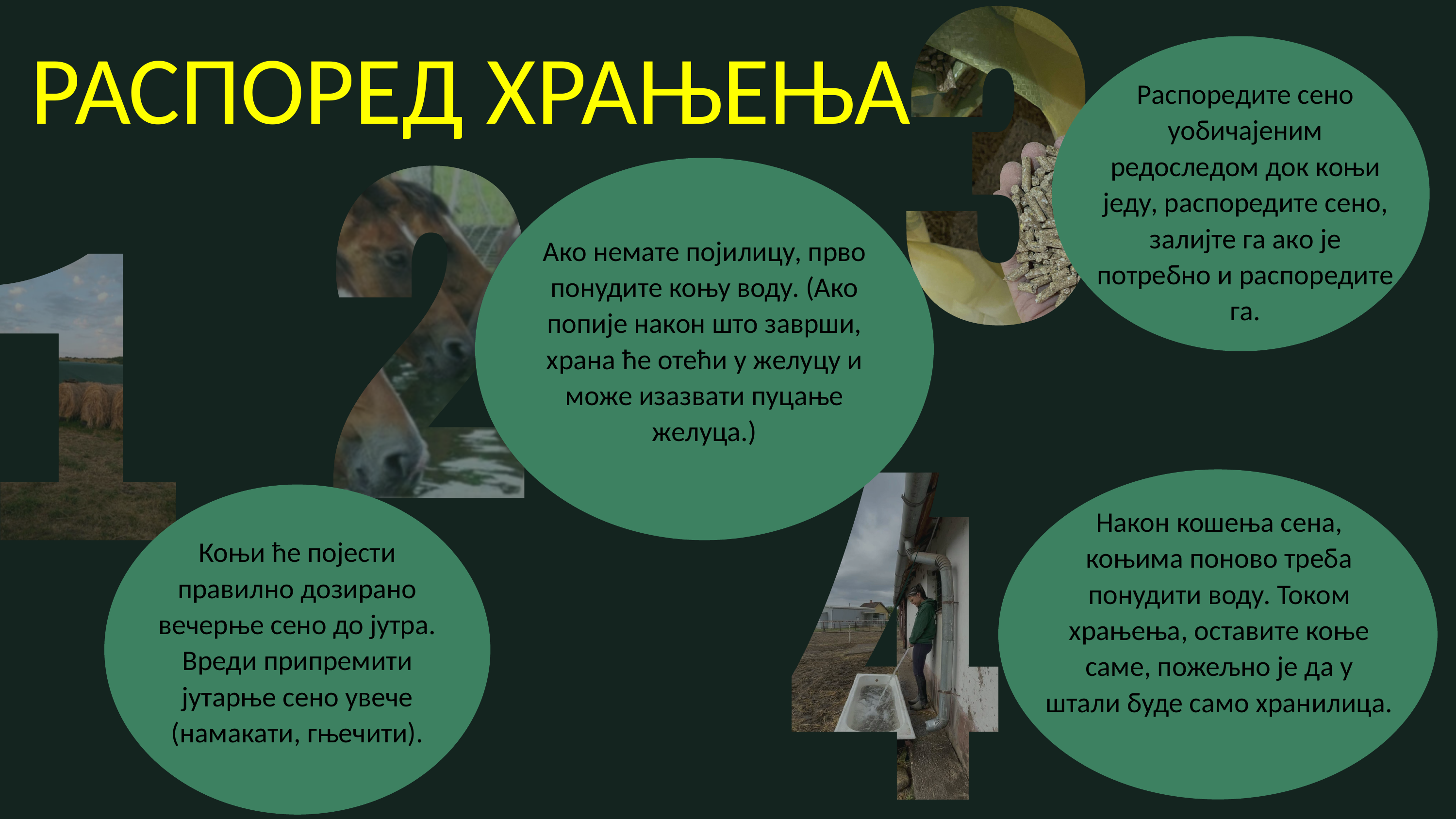

РАСПОРЕД ХРАЊЕЊА

Распоредите сено уобичајеним редоследом док коњи једу, распоредите сено, залијте га ако је потребно и распоредите га.

Ако немате појилицу, прво понудите коњу воду. (Ако попије након што заврши, храна ће отећи у желуцу и може изазвати пуцање желуца.)

Након кошења сена, коњима поново треба понудити воду. Током храњења, оставите коње саме, пожељно је да у штали буде само хранилица.

Коњи ће појести правилно дозирано вечерње сено до јутра. Вреди припремити јутарње сено увече (намакати, гњечити).